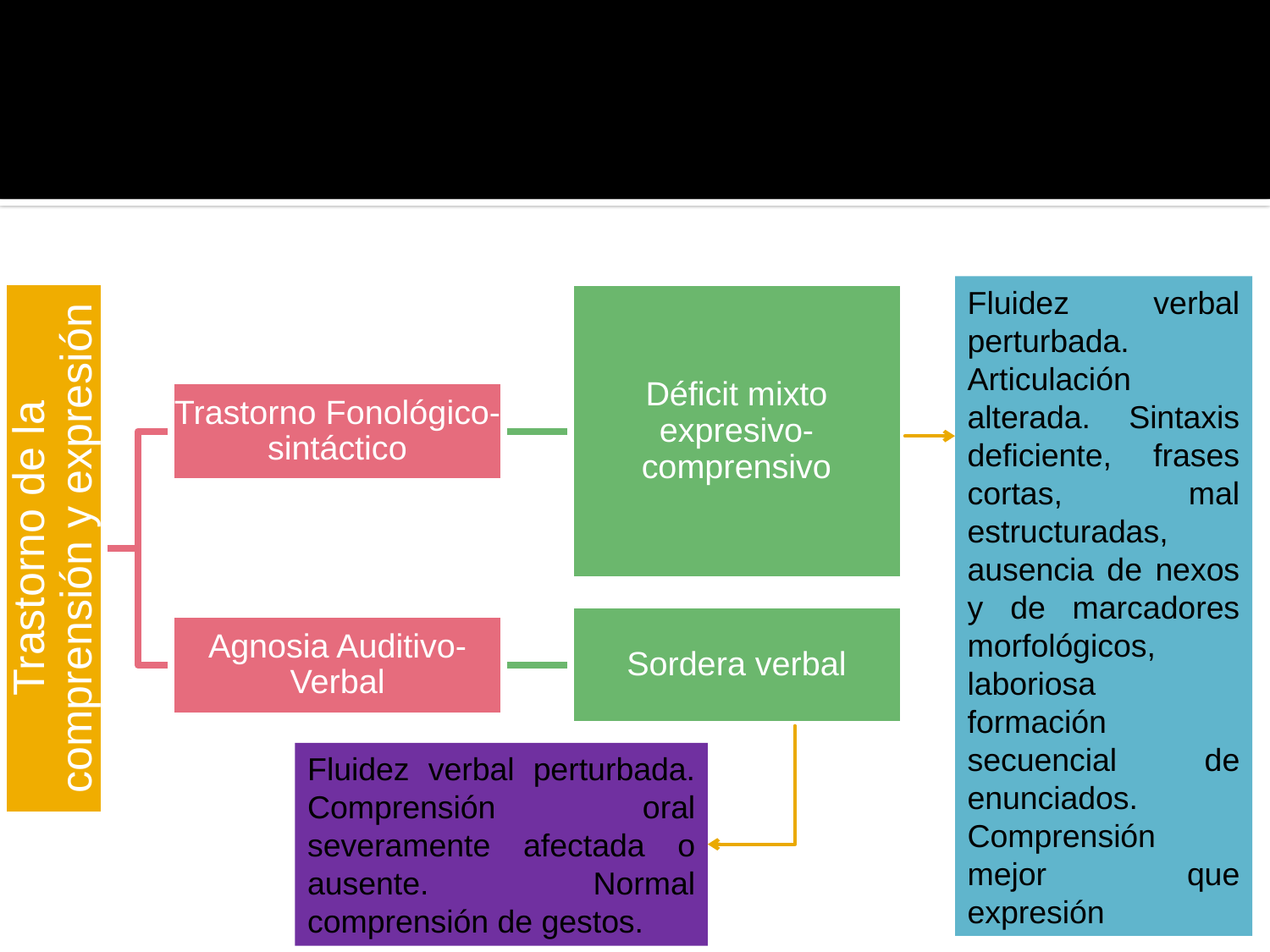

Trastorno de la comprensión y expresión
Trastorno Fonológico-sintáctico
Déficit mixto expresivo-comprensivo
Agnosia Auditivo-Verbal
Sordera verbal
Fluidez verbal perturbada. Articulación alterada. Sintaxis deficiente, frases cortas, mal estructuradas, ausencia de nexos y de marcadores morfológicos, laboriosa formación secuencial de enunciados. Comprensión mejor que expresión
Fluidez verbal perturbada. Comprensión oral severamente afectada o ausente. Normal comprensión de gestos.